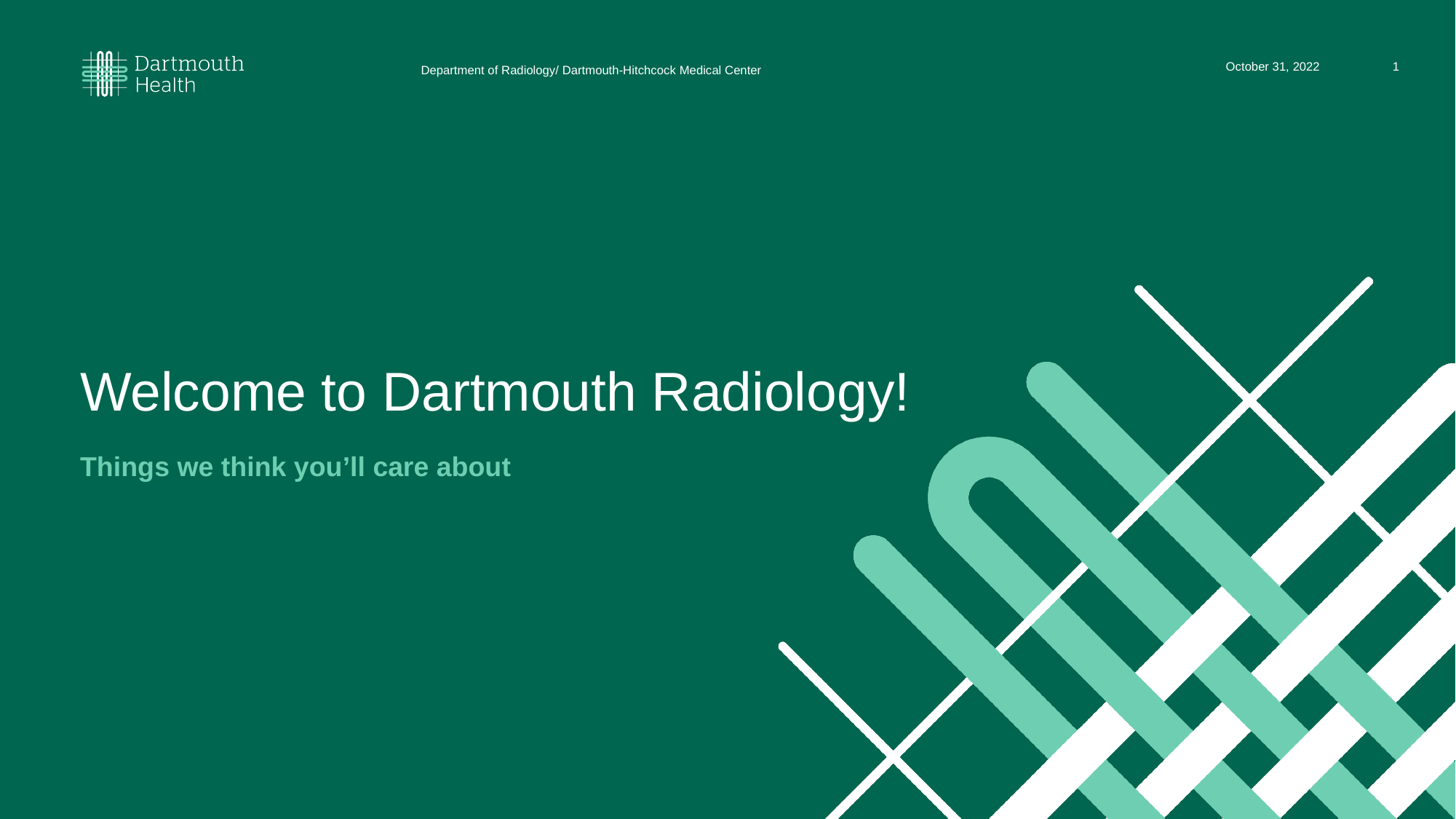

October 31, 2022
1
Department of Radiology/ Dartmouth-Hitchcock Medical Center
# Welcome to Dartmouth Radiology!
Things we think you’ll care about